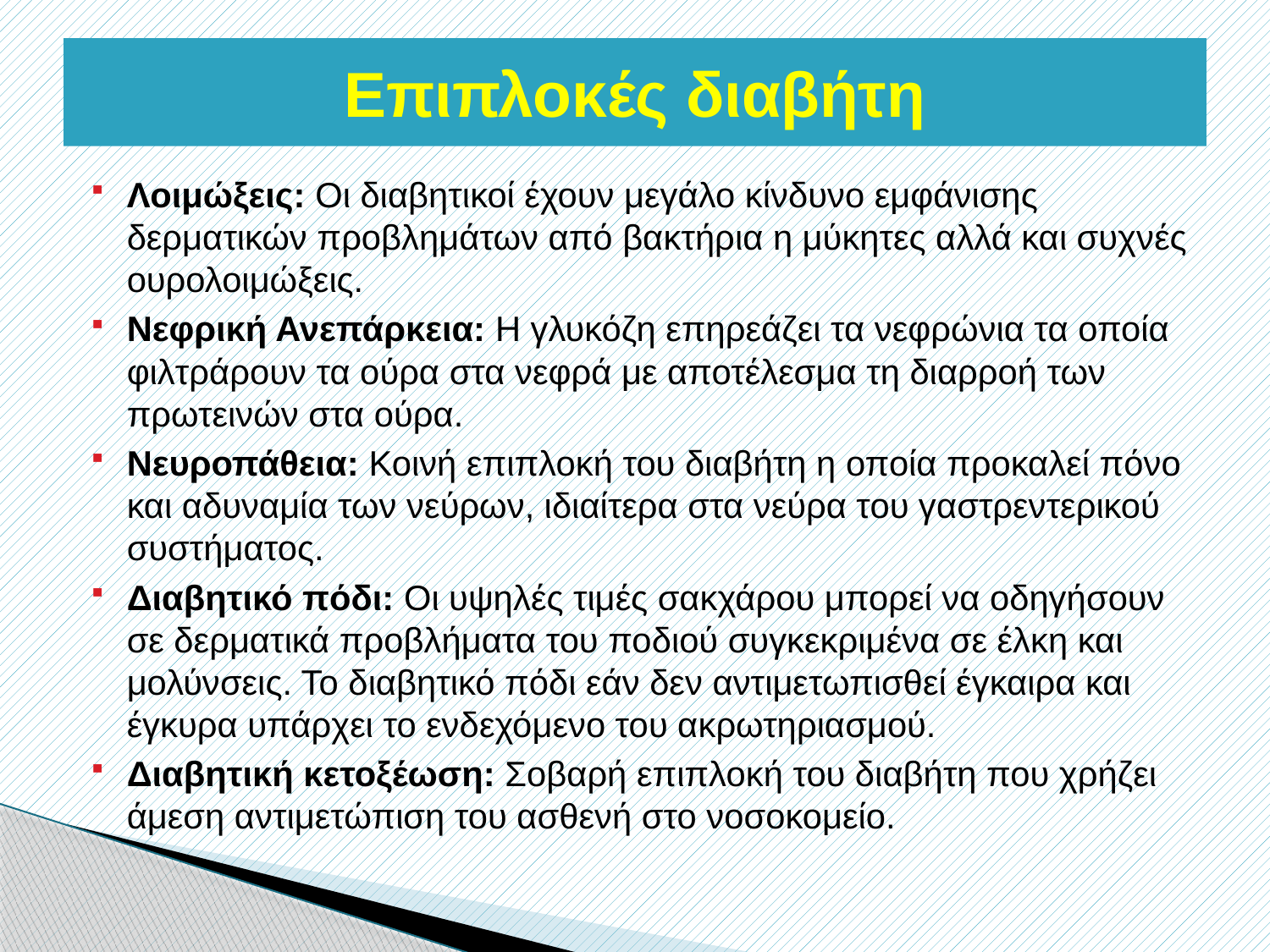

# Επιπλοκές διαβήτη
Λοιμώξεις: Οι διαβητικοί έχουν μεγάλο κίνδυνο εμφάνισης δερματικών προβλημάτων από βακτήρια η μύκητες αλλά και συχνές ουρολοιμώξεις.
Νεφρική Ανεπάρκεια: Η γλυκόζη επηρεάζει τα νεφρώνια τα οποία φιλτράρουν τα ούρα στα νεφρά με αποτέλεσμα τη διαρροή των πρωτεινών στα ούρα.
Νευροπάθεια: Κοινή επιπλοκή του διαβήτη η οποία προκαλεί πόνο και αδυναμία των νεύρων, ιδιαίτερα στα νεύρα του γαστρεντερικού συστήματος.
Διαβητικό πόδι: Οι υψηλές τιμές σακχάρου μπορεί να οδηγήσουν σε δερματικά προβλήματα του ποδιού συγκεκριμένα σε έλκη και μολύνσεις. Το διαβητικό πόδι εάν δεν αντιμετωπισθεί έγκαιρα και έγκυρα υπάρχει το ενδεχόμενο του ακρωτηριασμού.
Διαβητική κετοξέωση: Σοβαρή επιπλοκή του διαβήτη που χρήζει άμεση αντιμετώπιση του ασθενή στο νοσοκομείο.